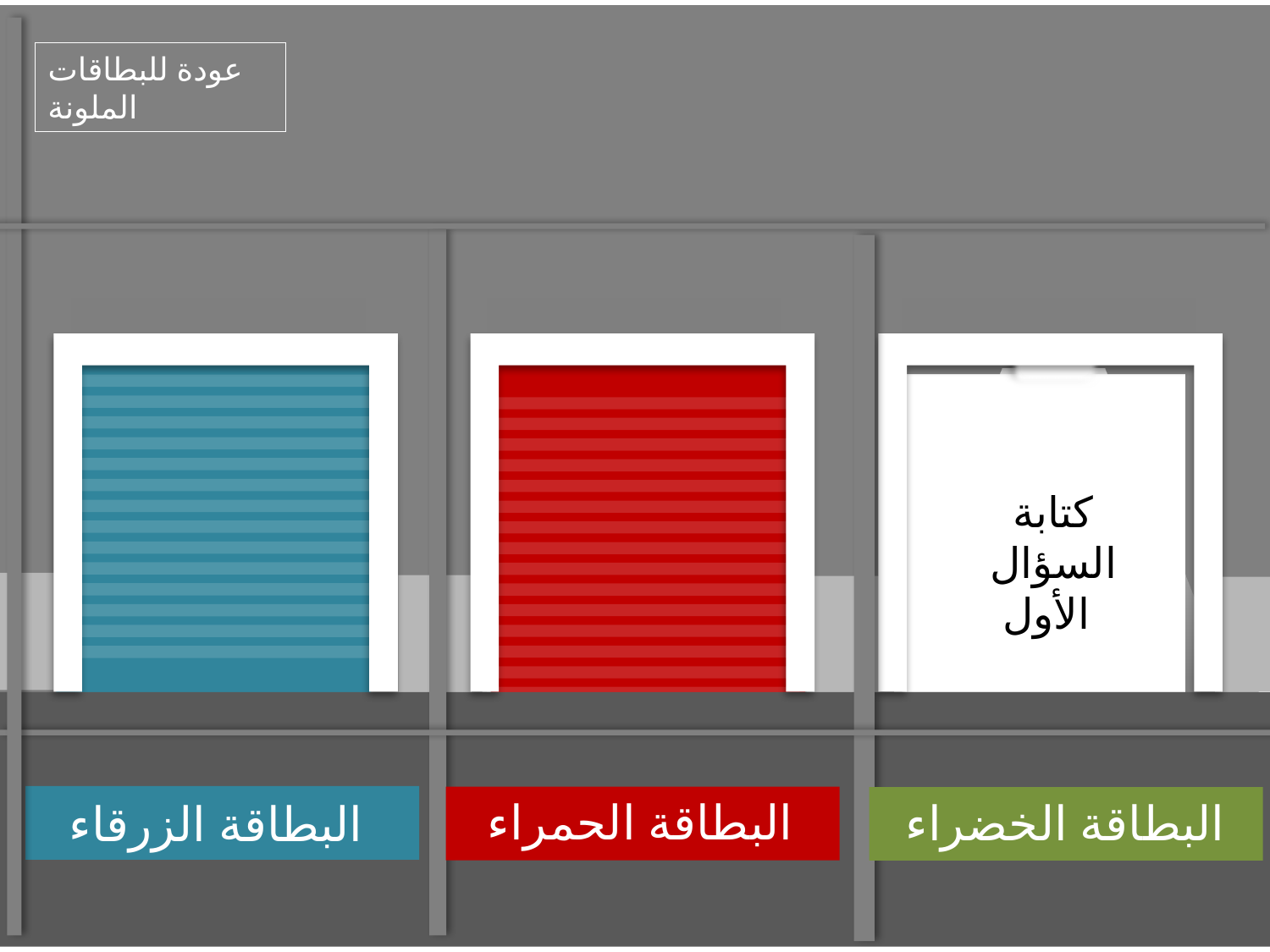

عودة للبطاقات الملونة

السؤال الأول
كتابة السؤال الأول
السؤال الثاني

البطاقة الحمراء

البطاقة الخضراء

البطاقة الزرقاء